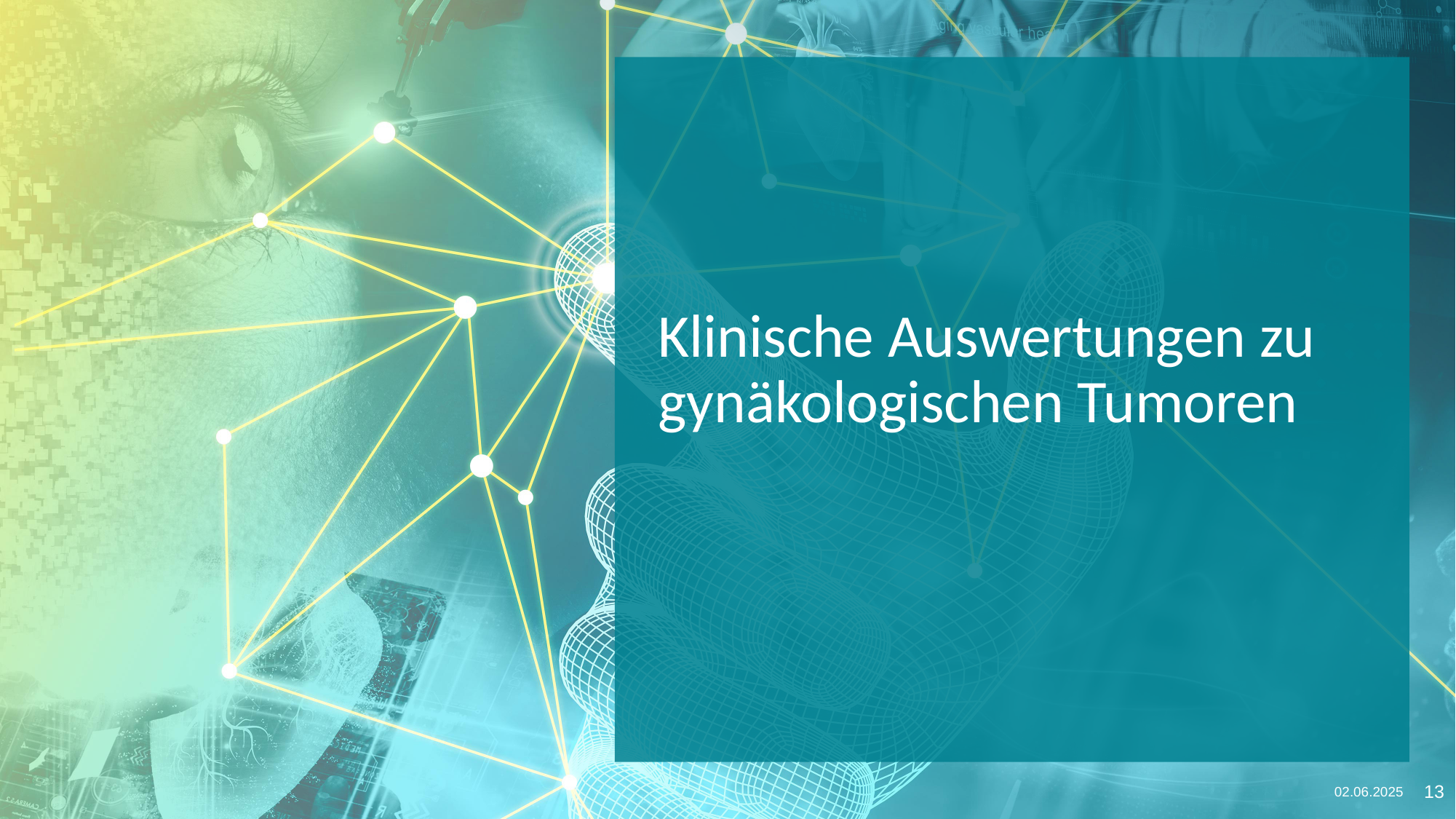

# Klinische Auswertungen zu gynäkologischen Tumoren
02.06.2025